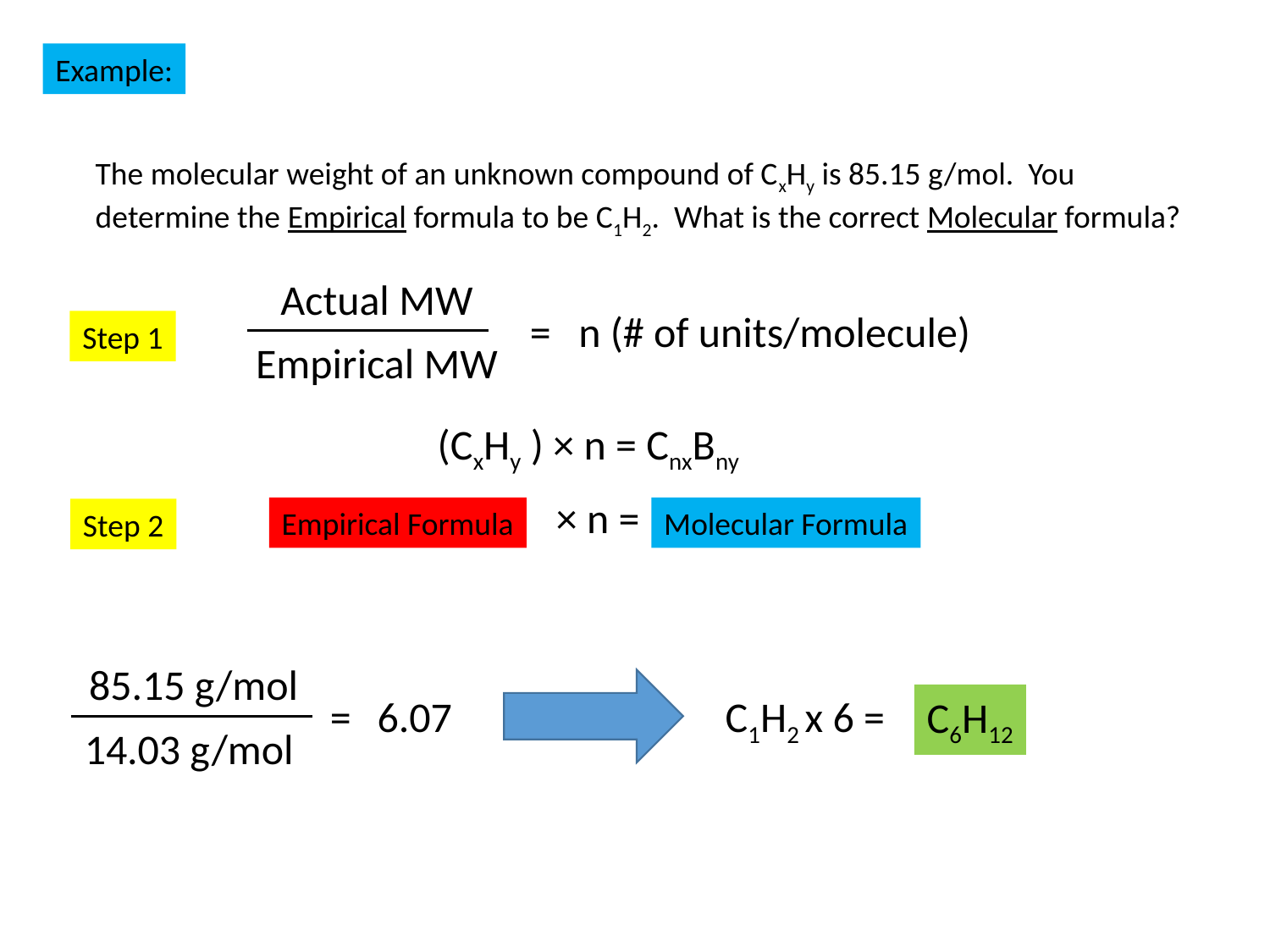

Example:
The molecular weight of an unknown compound of CxHy is 85.15 g/mol.  You determine the Empirical formula to be C1H2.  What is the correct Molecular formula?
Actual MW
n (# of units/molecule)
=
Empirical MW
Step 1
(CxHy ) × n = CnxBny
× n =
Empirical Formula
Molecular Formula
Step 2
85.15 g/mol

C1H2 x 6 =
6.07
=
C6H12
14.03 g/mol